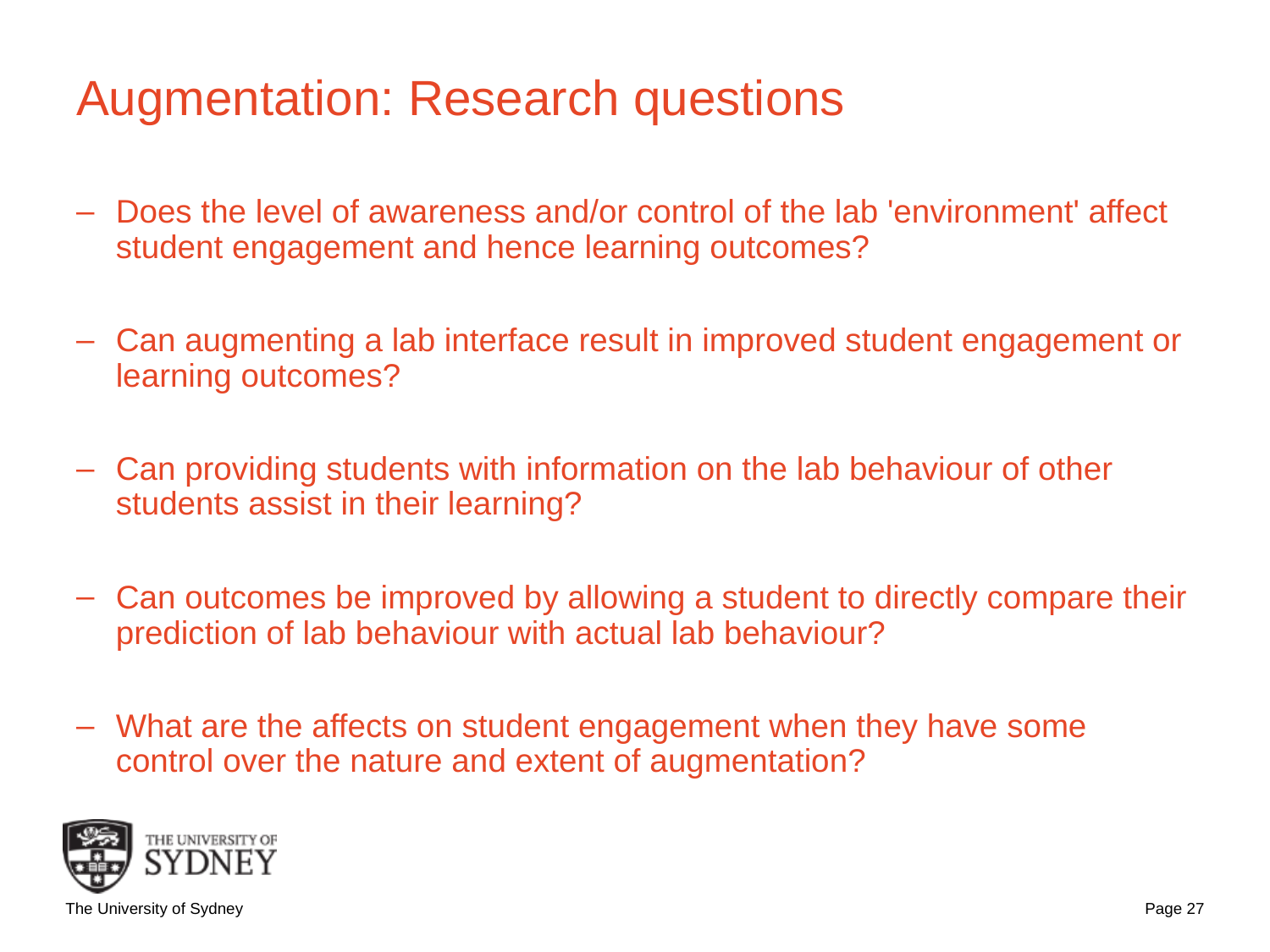

# Augmentation: Research questions
Does the level of awareness and/or control of the lab 'environment' affect student engagement and hence learning outcomes?

Can augmenting a lab interface result in improved student engagement or learning outcomes?

Can providing students with information on the lab behaviour of other students assist in their learning?

Can outcomes be improved by allowing a student to directly compare their prediction of lab behaviour with actual lab behaviour?

What are the affects on student engagement when they have some control over the nature and extent of augmentation?